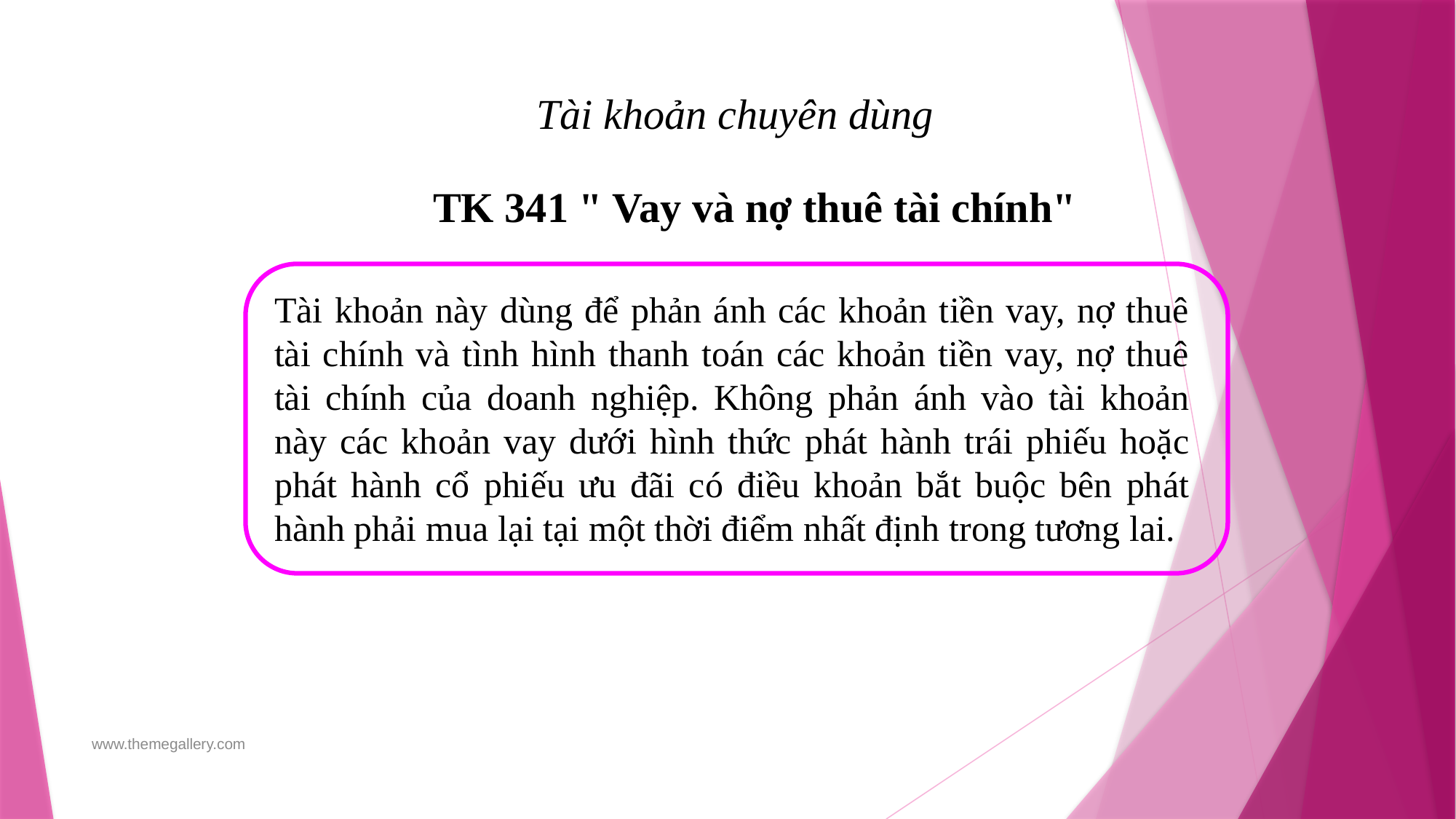

Tài khoản chuyên dùng
TK 341 " Vay và nợ thuê tài chính"

Tài khoản này dùng để phản ánh các khoản tiền vay, nợ thuê tài chính và tình hình thanh toán các khoản tiền vay, nợ thuê tài chính của doanh nghiệp. Không phản ánh vào tài khoản này các khoản vay dưới hình thức phát hành trái phiếu hoặc phát hành cổ phiếu ưu đãi có điều khoản bắt buộc bên phát hành phải mua lại tại một thời điểm nhất định trong tương lai.
www.themegallery.com